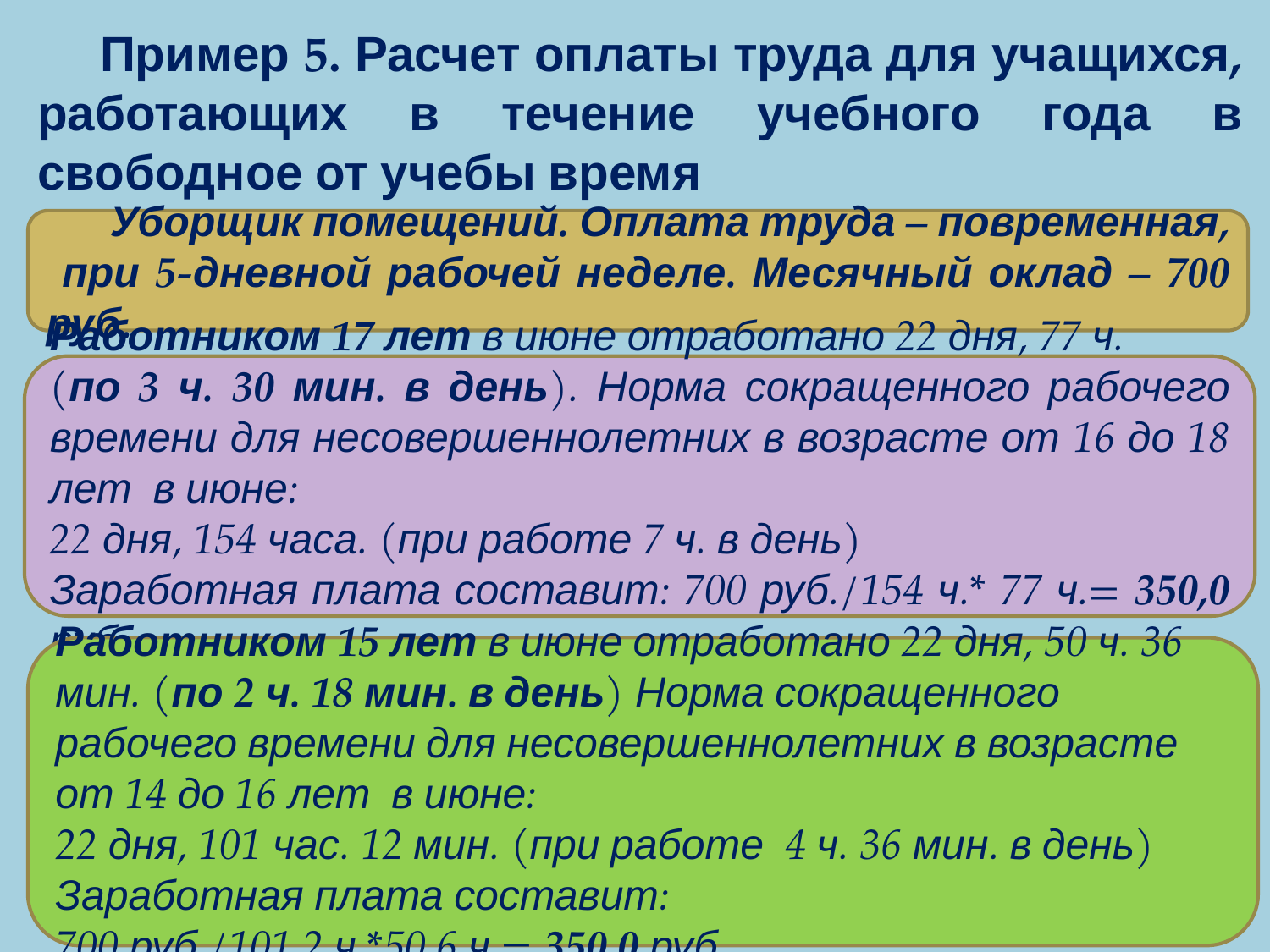

Пример 5. Расчет оплаты труда для учащихся, работающих в течение учебного года в свободное от учебы время
      Уборщик помещений. Оплата труда – повременная,  при 5-дневной рабочей неделе. Месячный оклад – 700 руб.
Работником 17 лет в июне отработано 22 дня, 77 ч.
(по 3 ч. 30 мин. в день). Норма сокращенного рабочего времени для несовершеннолетних в возрасте от 16 до 18 лет  в июне:
22 дня, 154 часа. (при работе 7 ч. в день)
Заработная плата составит: 700 руб./154 ч.* 77 ч.= 350,0 руб.
Работником 15 лет в июне отработано 22 дня, 50 ч. 36 мин. (по 2 ч. 18 мин. в день) Норма сокращенного рабочего времени для несовершеннолетних в возрасте от 14 до 16 лет  в июне:
22 дня, 101 час. 12 мин. (при работе  4 ч. 36 мин. в день)
Заработная плата составит:
700 руб./101,2 ч.*50,6 ч.= 350,0 руб.